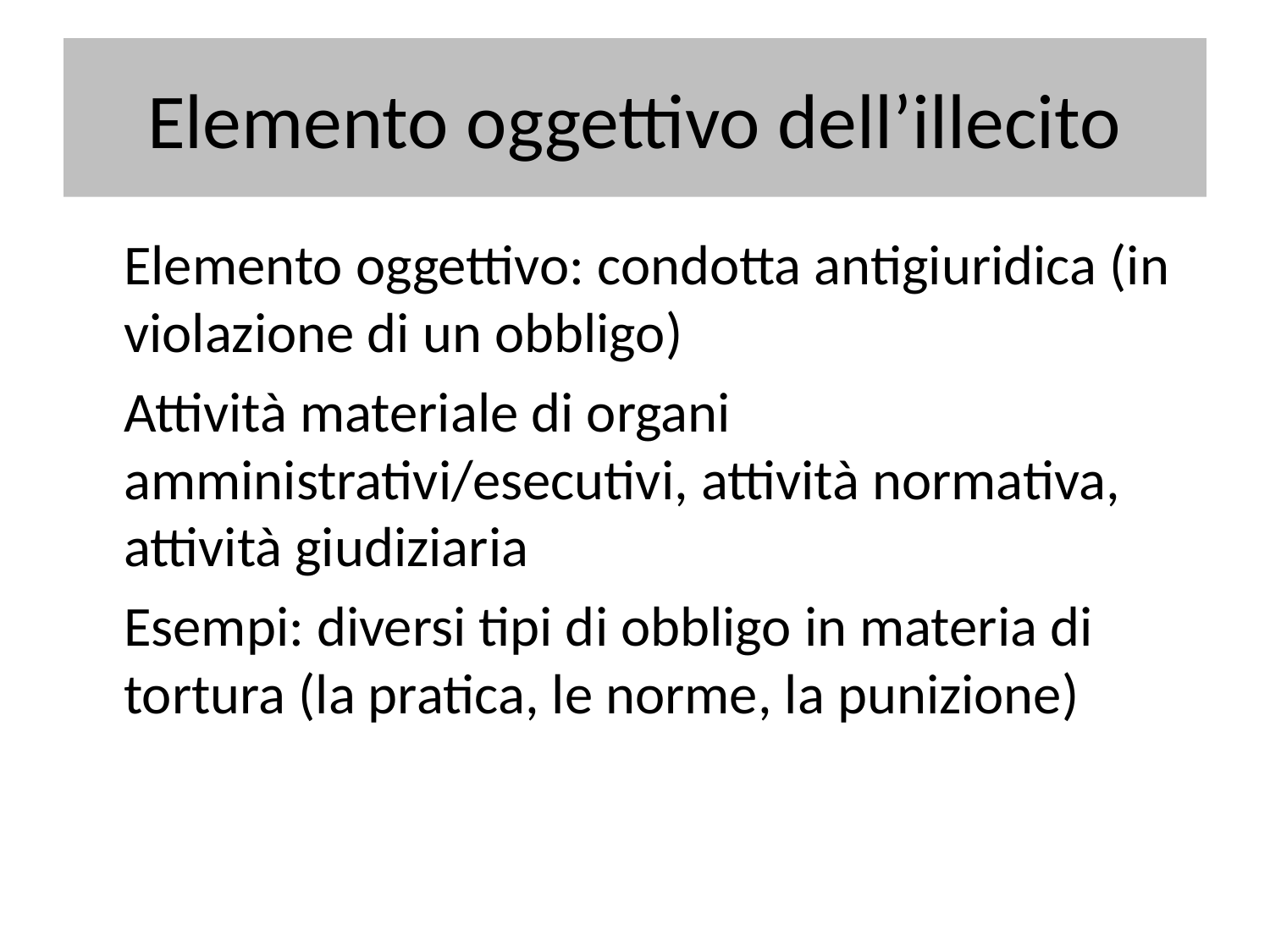

# Elemento oggettivo dell’illecito
	Elemento oggettivo: condotta antigiuridica (in violazione di un obbligo)
	Attività materiale di organi amministrativi/esecutivi, attività normativa, attività giudiziaria
	Esempi: diversi tipi di obbligo in materia di tortura (la pratica, le norme, la punizione)